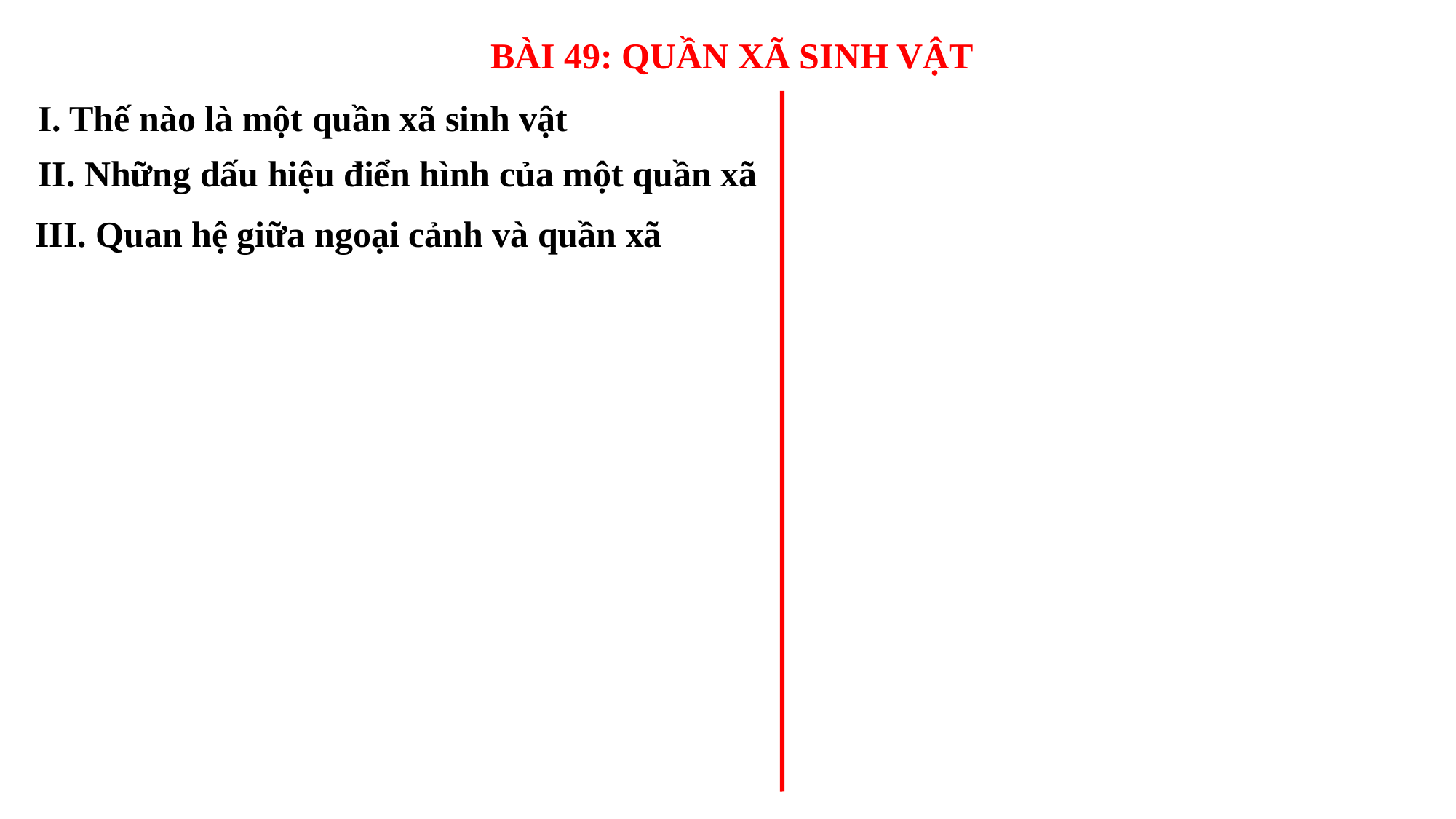

BÀI 49: QUẦN XÃ SINH VẬT
I. Thế nào là một quần xã sinh vật

II. Những dấu hiệu điển hình của một quần xã
III. Quan hệ giữa ngoại cảnh và quần xã